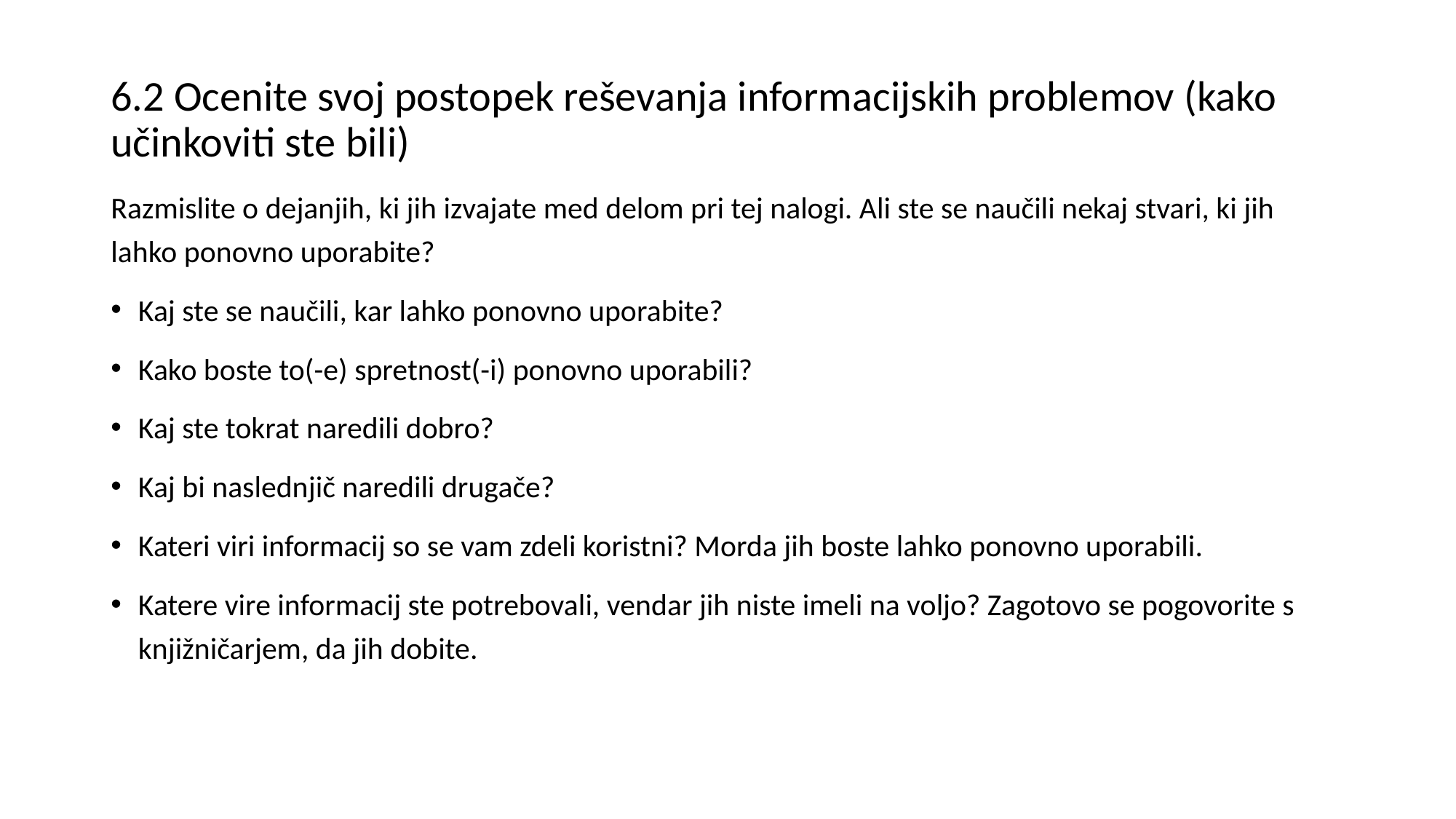

6.2 Ocenite svoj postopek reševanja informacijskih problemov (kako učinkoviti ste bili)
Razmislite o dejanjih, ki jih izvajate med delom pri tej nalogi. Ali ste se naučili nekaj stvari, ki jih lahko ponovno uporabite?
Kaj ste se naučili, kar lahko ponovno uporabite?
Kako boste to(-e) spretnost(-i) ponovno uporabili?
Kaj ste tokrat naredili dobro?
Kaj bi naslednjič naredili drugače?
Kateri viri informacij so se vam zdeli koristni? Morda jih boste lahko ponovno uporabili.
Katere vire informacij ste potrebovali, vendar jih niste imeli na voljo? Zagotovo se pogovorite s knjižničarjem, da jih dobite.